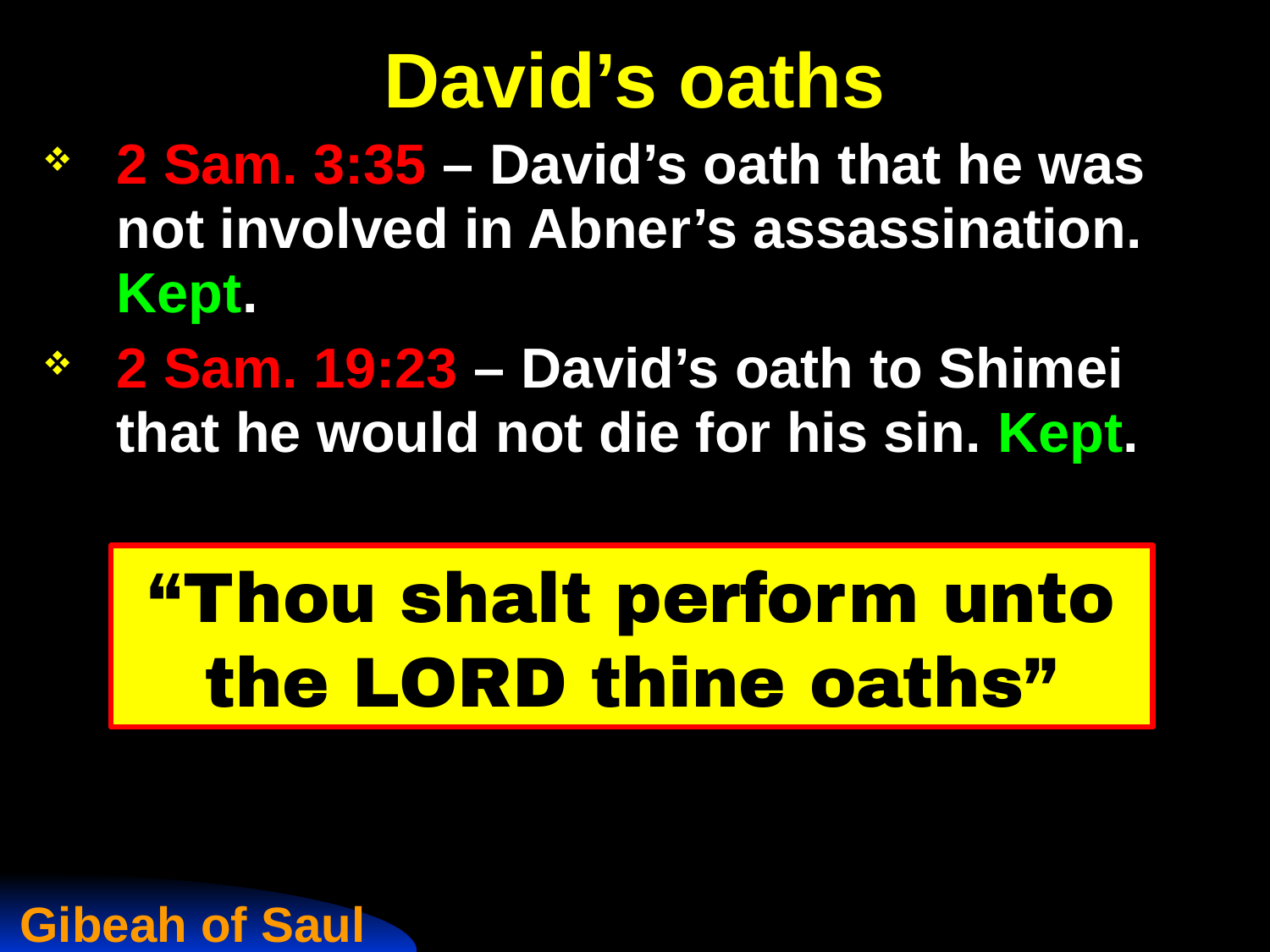

# David’s oaths
2 Sam. 3:35 – David’s oath that he was not involved in Abner’s assassination. Kept.
2 Sam. 19:23 – David’s oath to Shimei that he would not die for his sin. Kept.
“Thou shalt perform unto the LORD thine oaths”
Gibeah of Saul